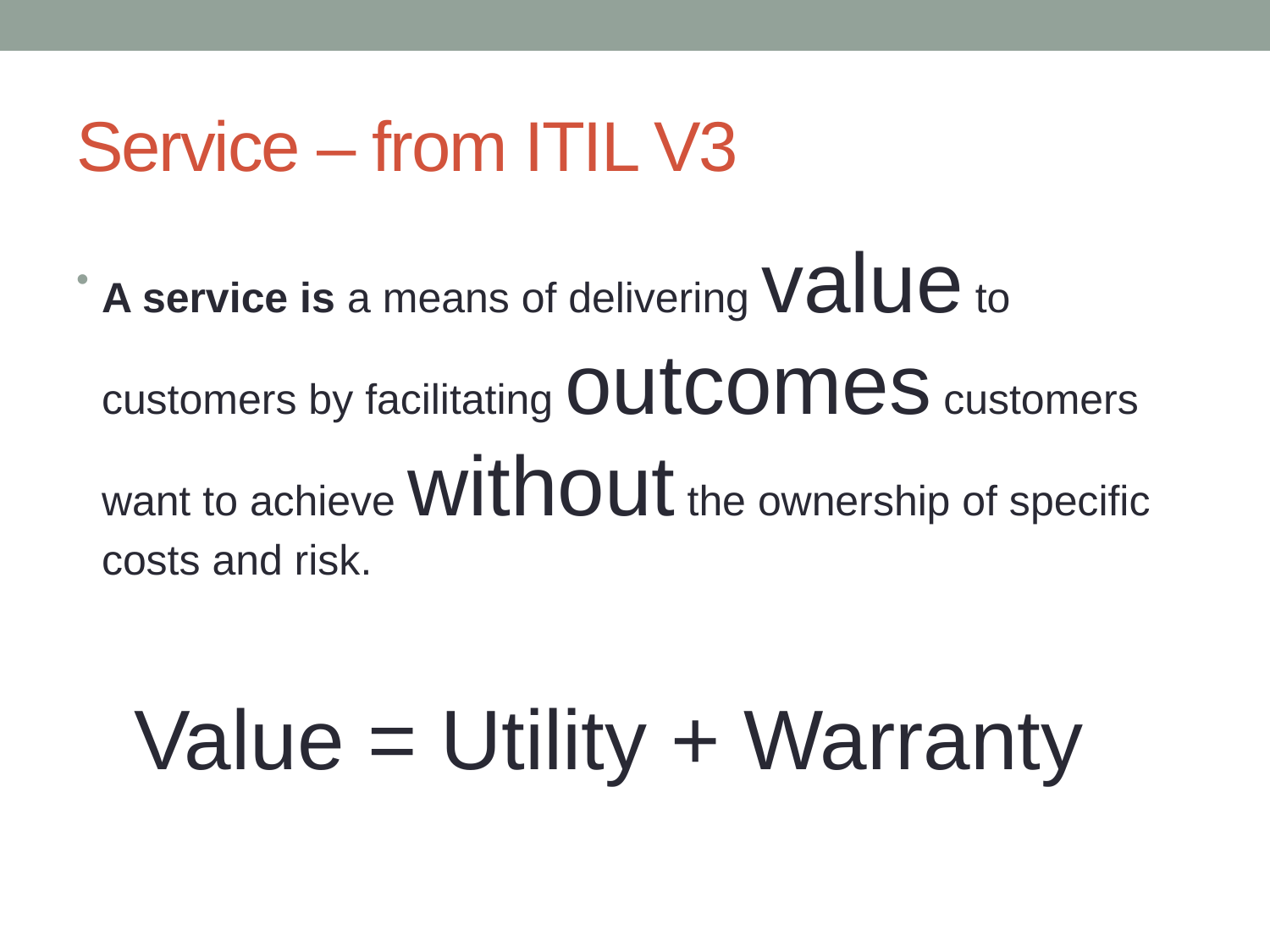

# Service – from ITIL V3
A service is a means of delivering value to customers by facilitating outcomes customers want to achieve without the ownership of specific costs and risk.
Value = Utility + Warranty